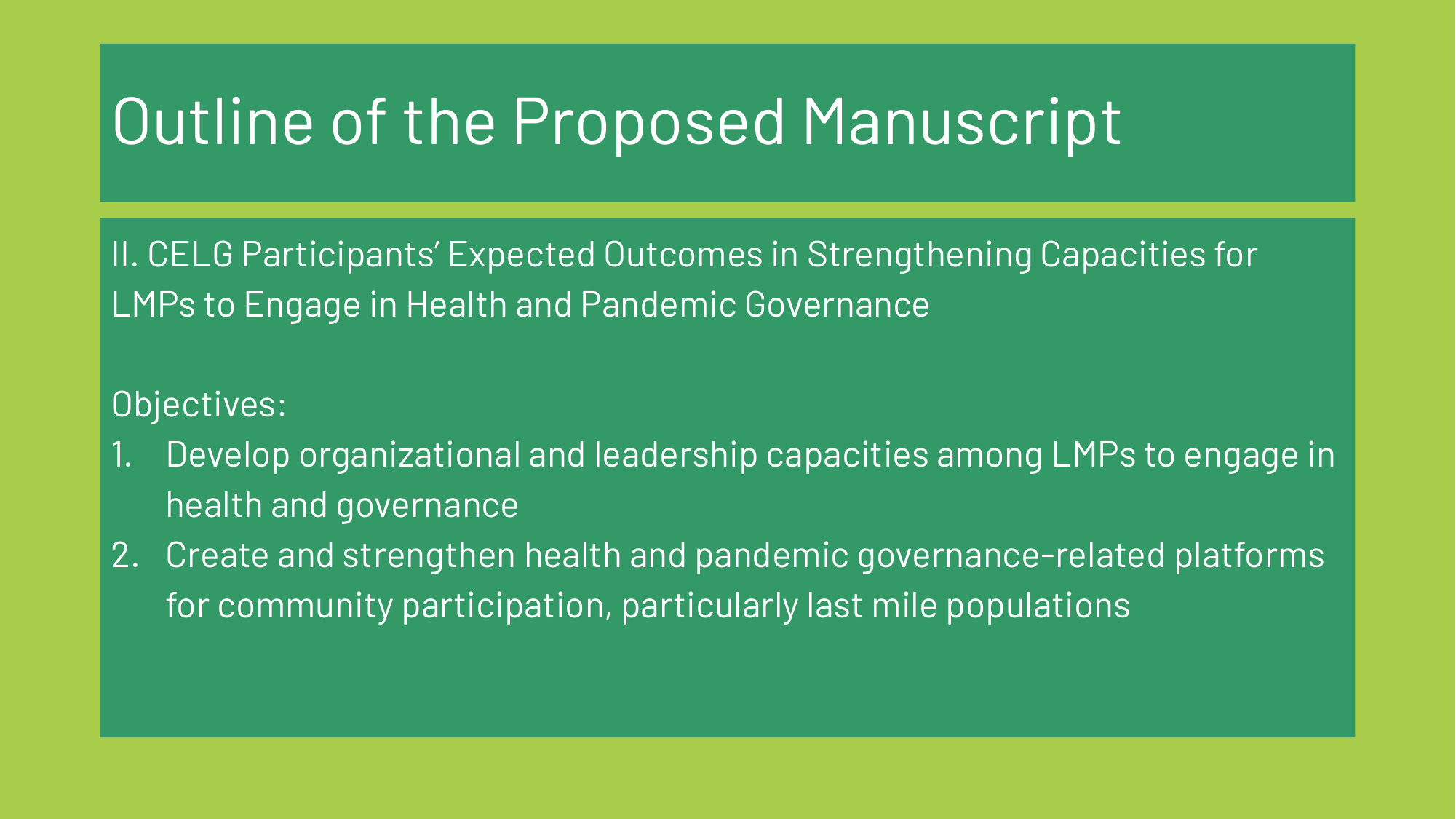

# Outline of the Proposed Manuscript
II. CELG Participants’ Expected Outcomes in Strengthening Capacities for LMPs to Engage in Health and Pandemic Governance

Objectives:
Develop organizational and leadership capacities among LMPs to engage in health and governance
Create and strengthen health and pandemic governance-related platforms for community participation, particularly last mile populations